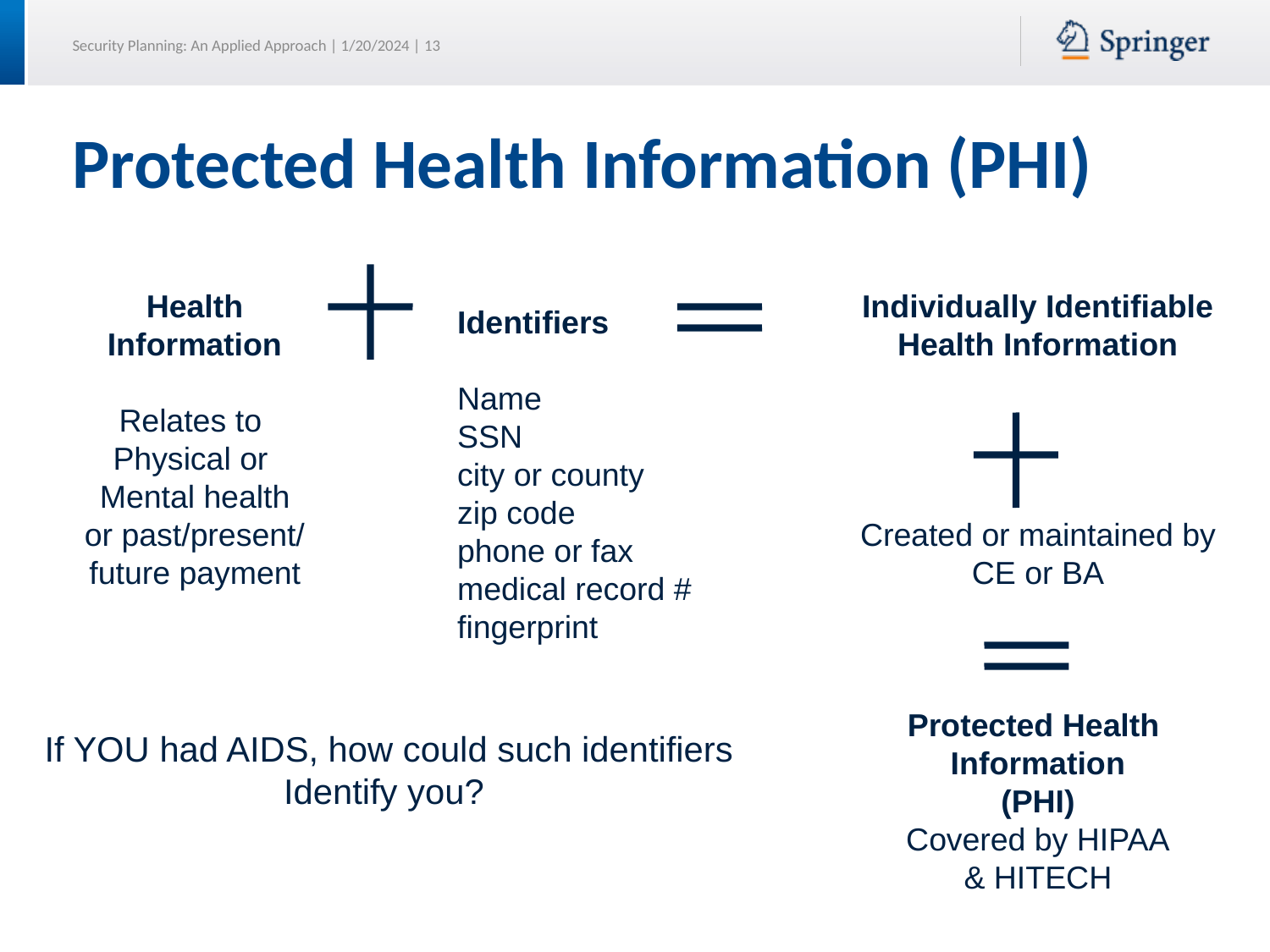

# Protected Health Information (PHI)

Health
Information

Relates to
Physical or
Mental health
or past/present/
future payment
Individually Identifiable
Health Information

Created or maintained by
CE or BA

Protected Health
Information
(PHI)
Covered by HIPAA
& HITECH
Identifiers

Name
SSN
city or county
zip code
phone or fax
medical record #
fingerprint

If YOU had AIDS, how could such identifiers
Identify you?